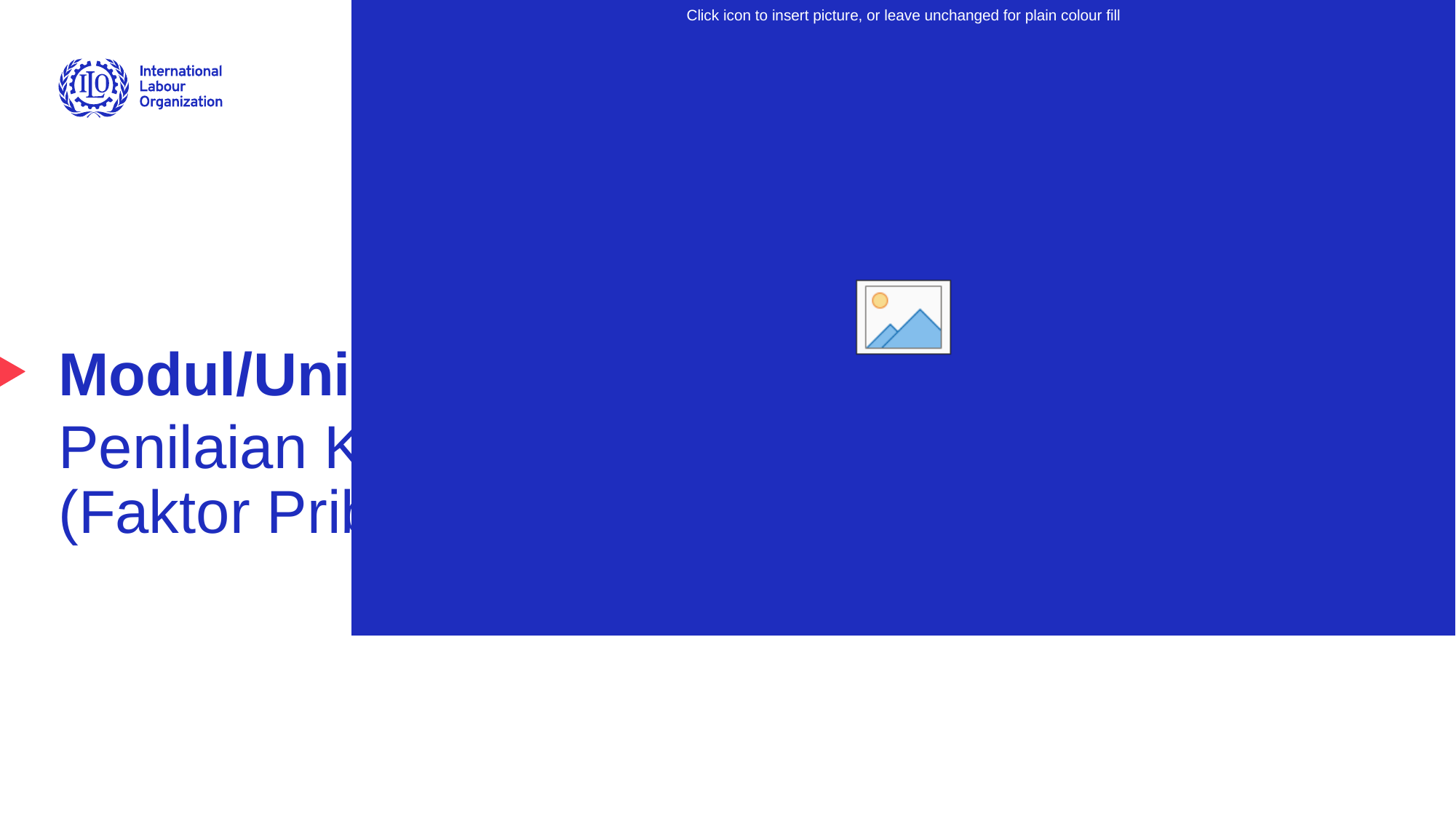

# Modul/Unit 4
Penilaian Kebutuhan Konseling
(Faktor Pribadi/Lingkungan)
Advancing social justice, promoting decent work
1